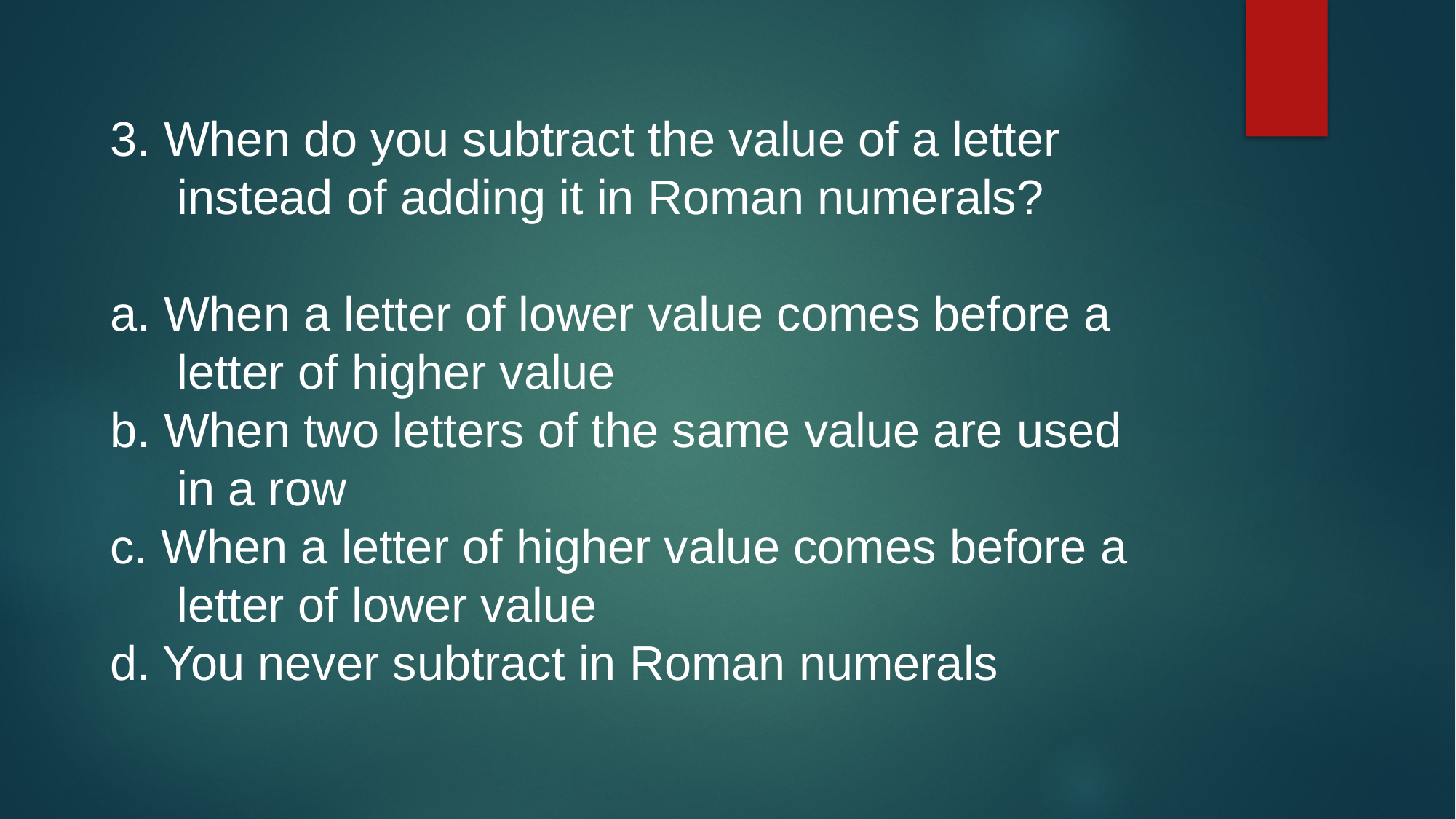

3. When do you subtract the value of a letter
     instead of adding it in Roman numerals?
a. When a letter of lower value comes before a
     letter of higher value
b. When two letters of the same value are used
     in a row
c. When a letter of higher value comes before a
     letter of lower value
d. You never subtract in Roman numerals